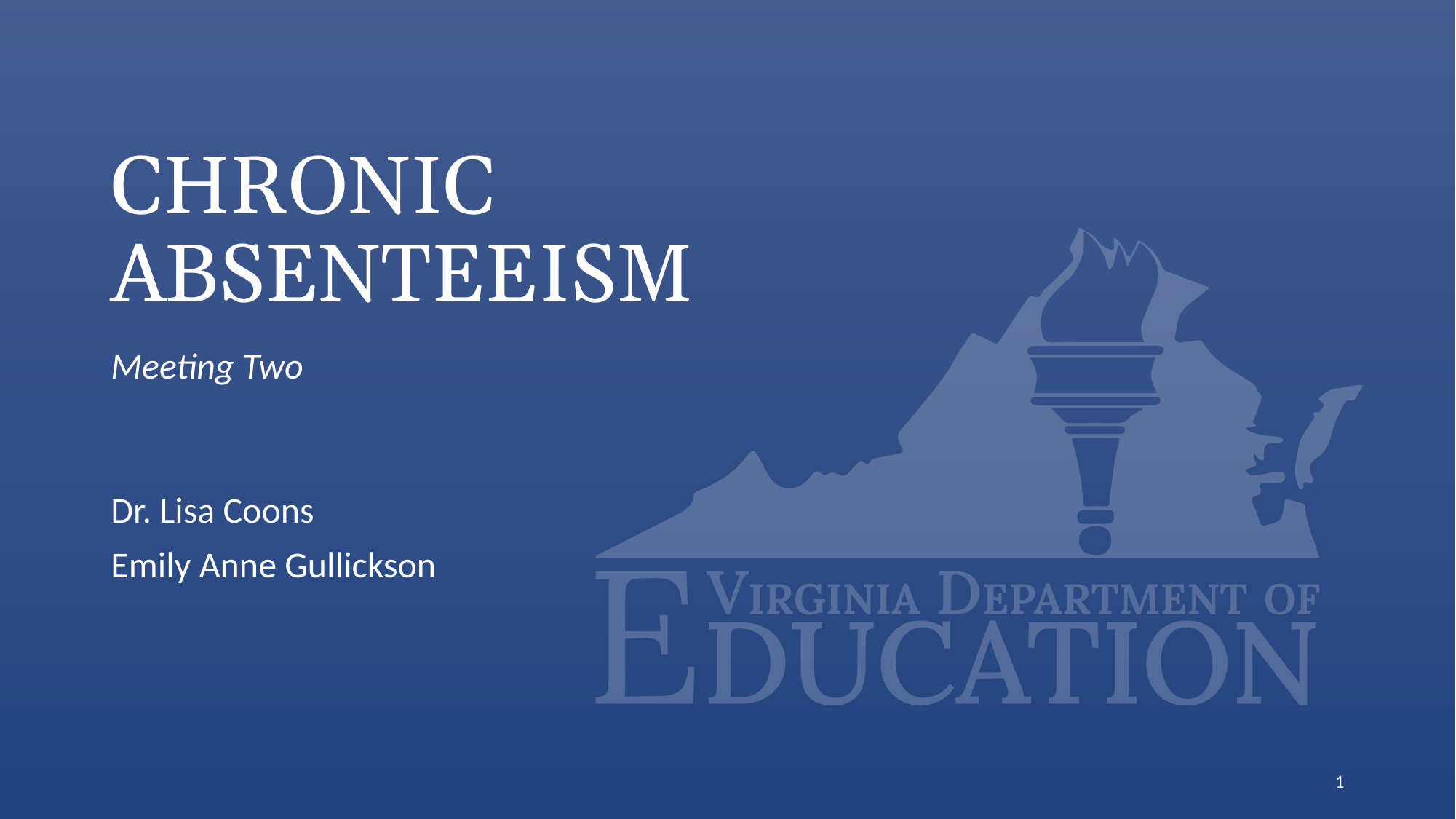

# Chronic Absenteeism
Meeting Two
Dr. Lisa Coons
Emily Anne Gullickson
1